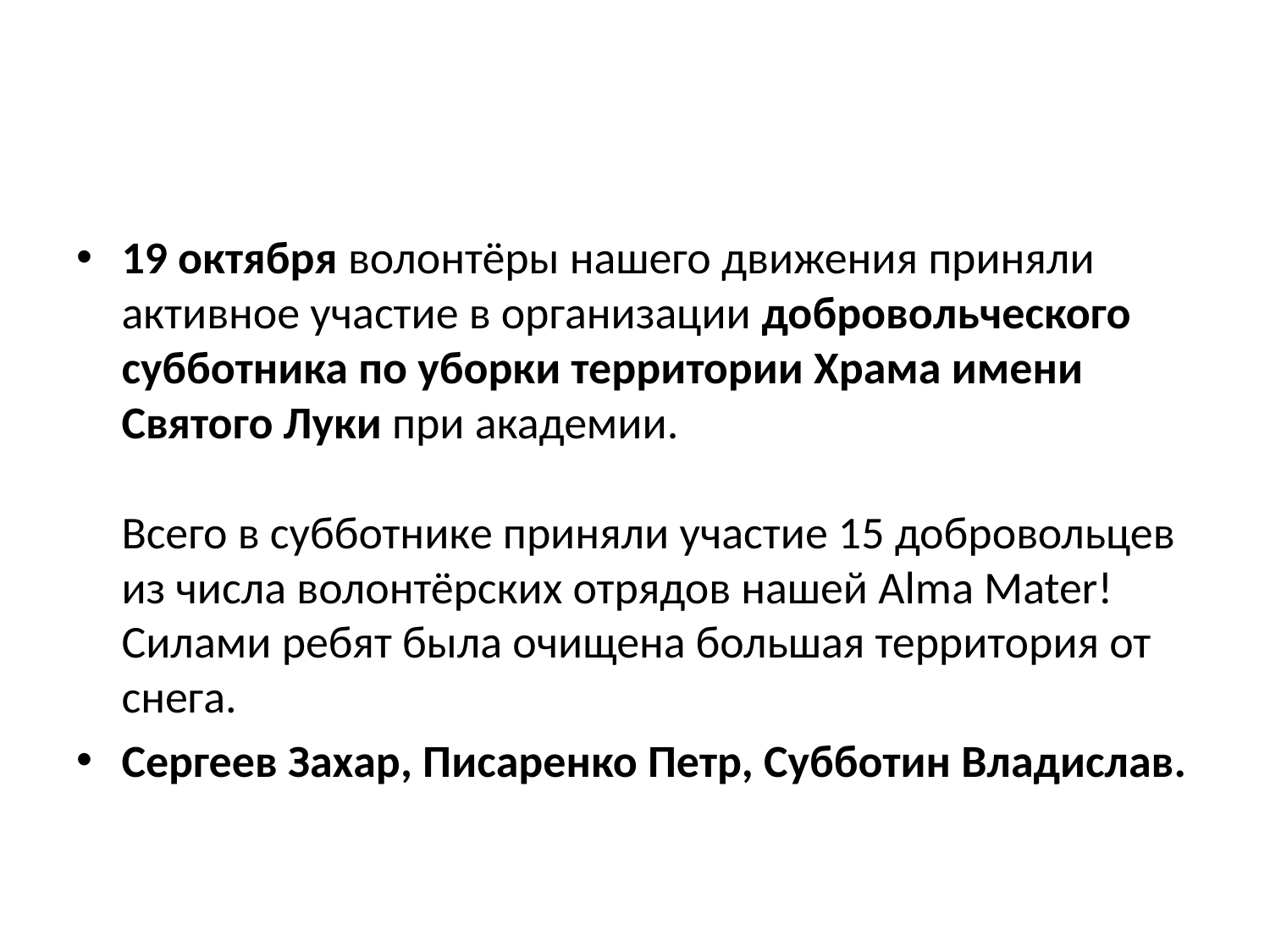

#
19 октября волонтёры нашего движения приняли активное участие в организации добровольческого субботника по уборки территории Храма имени Святого Луки при академии.
Всего в субботнике приняли участие 15 добровольцев из числа волонтёрских отрядов нашей Alma Mater! Силами ребят была очищена большая территория от снега.
Сергеев Захар, Писаренко Петр, Субботин Владислав.